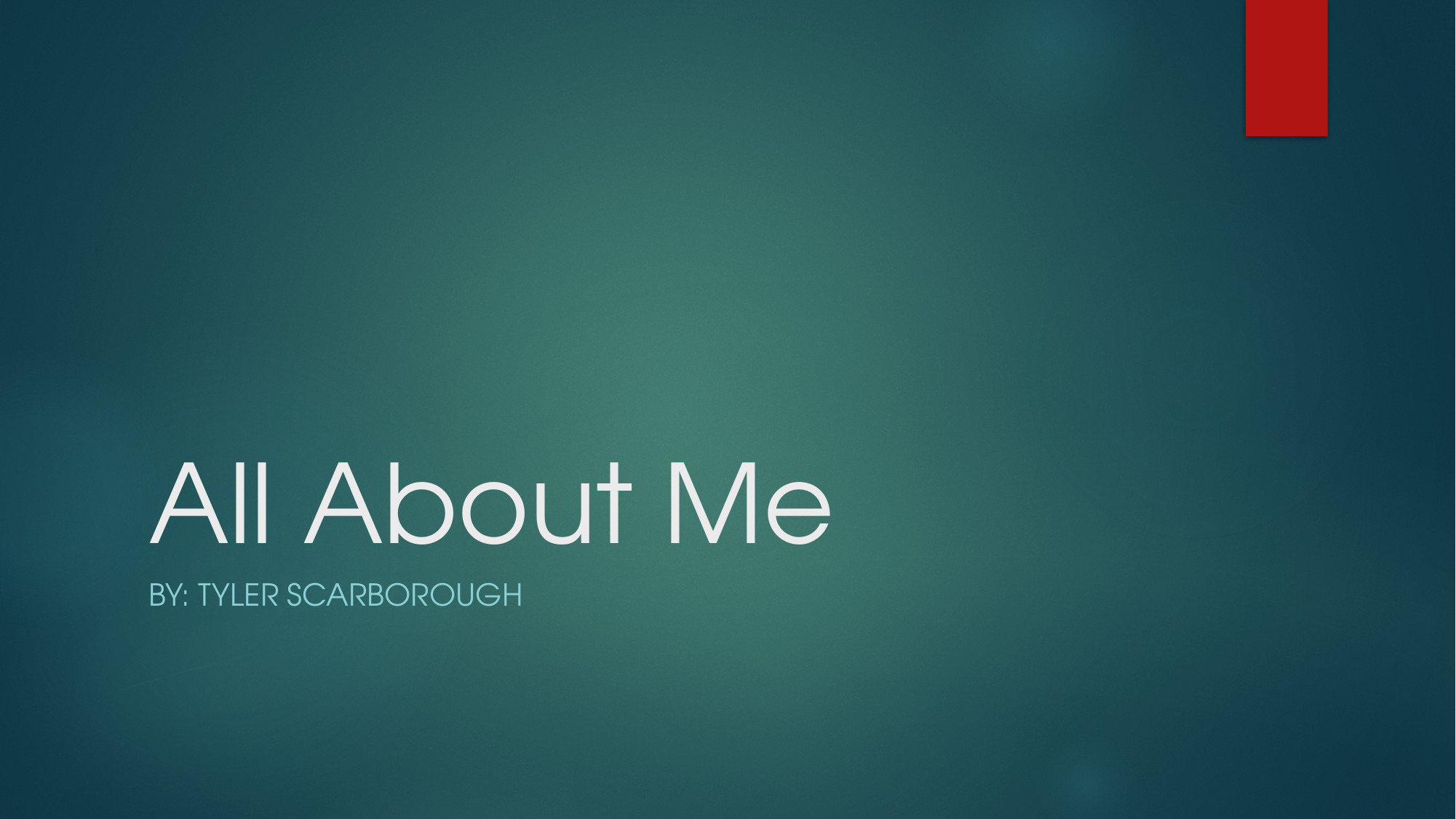

# All About Me
By: Tyler Scarborough